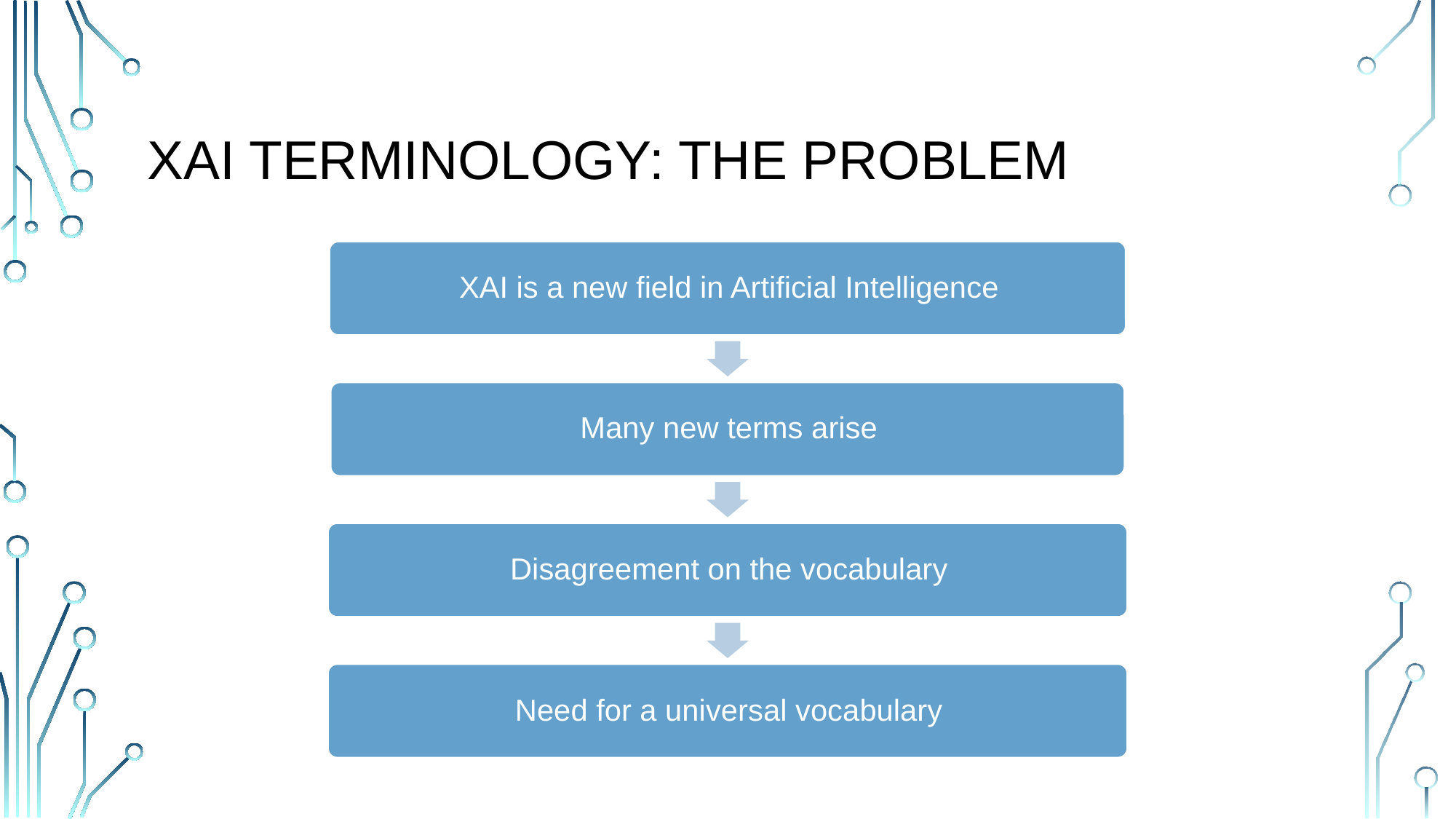

# XAI Terminology: The problem
XAI is a new field in Artificial Intelligence

Many new terms arise

Disagreement on the vocabulary

Need for a universal vocabulary